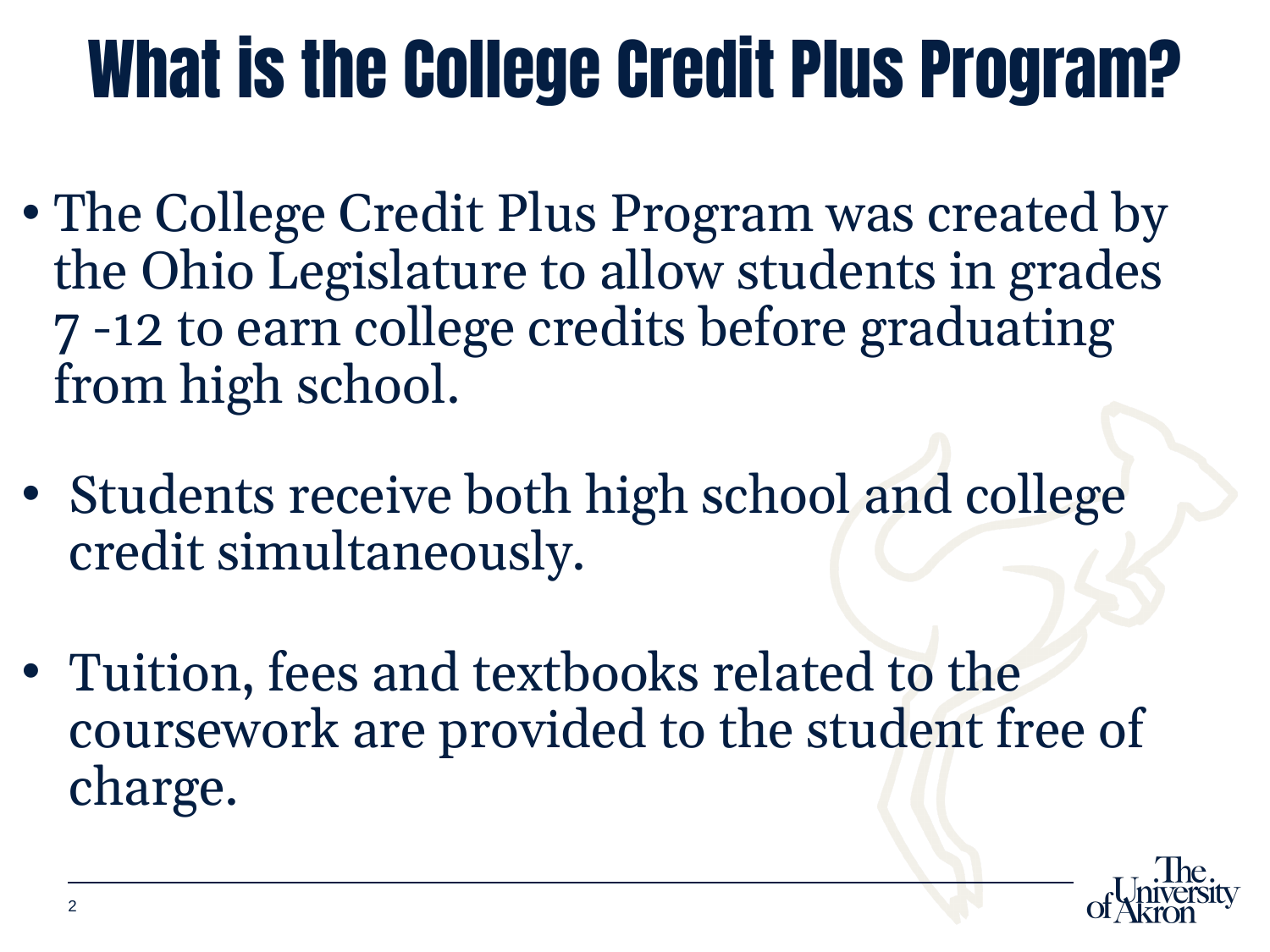

What is the College Credit Plus Program?
The College Credit Plus Program was created by the Ohio Legislature to allow students in grades 7 -12 to earn college credits before graduating from high school.

Students receive both high school and college credit simultaneously.

Tuition, fees and textbooks related to the coursework are provided to the student free of charge.